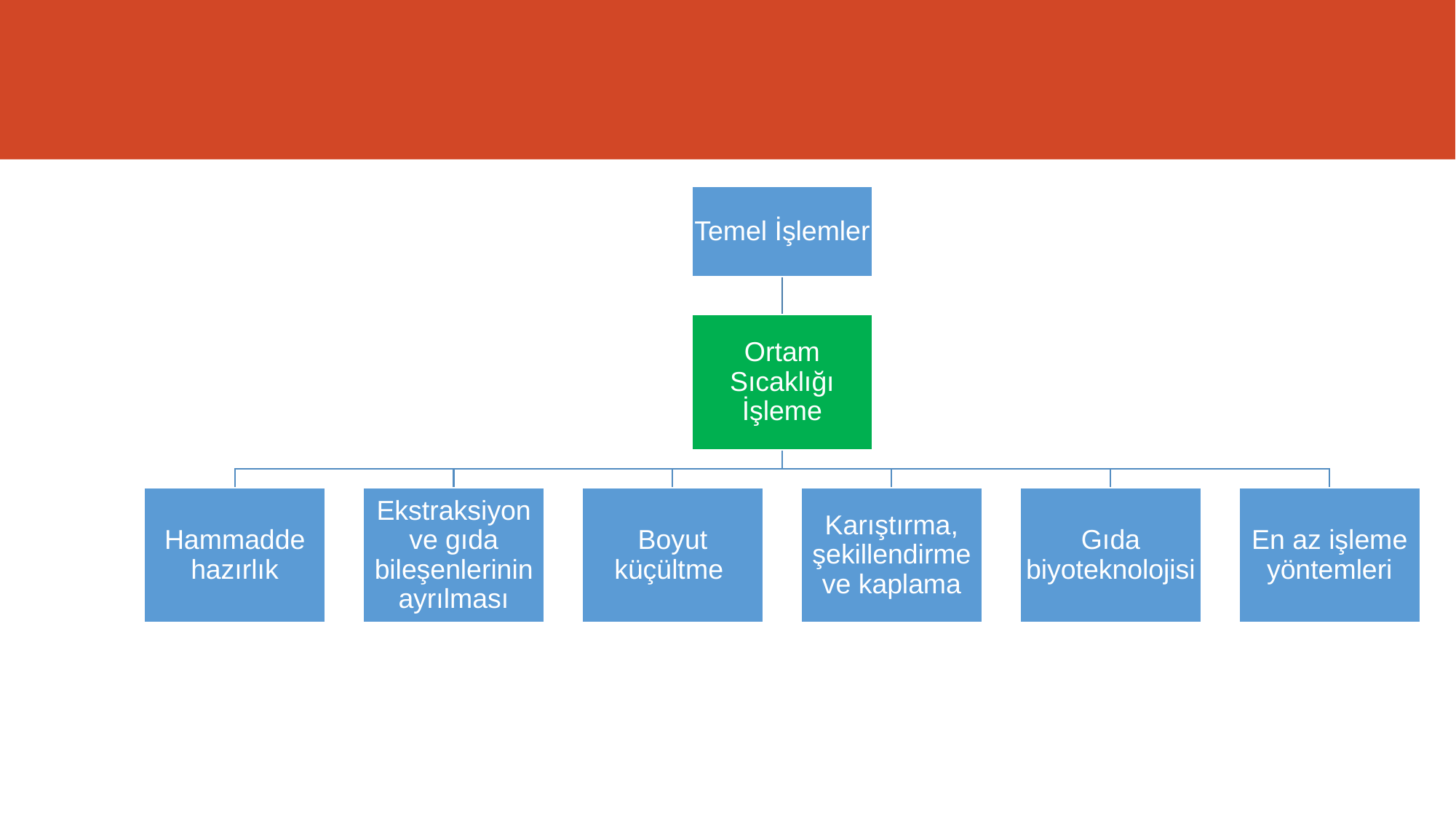

Temel İşlemler
Ortam Sıcaklığı İşleme
Hammadde hazırlık
Ekstraksiyon ve gıda bileşenlerinin ayrılması
Boyut küçültme
Karıştırma, şekillendirme ve kaplama
Gıda biyoteknolojisi
En az işleme yöntemleri